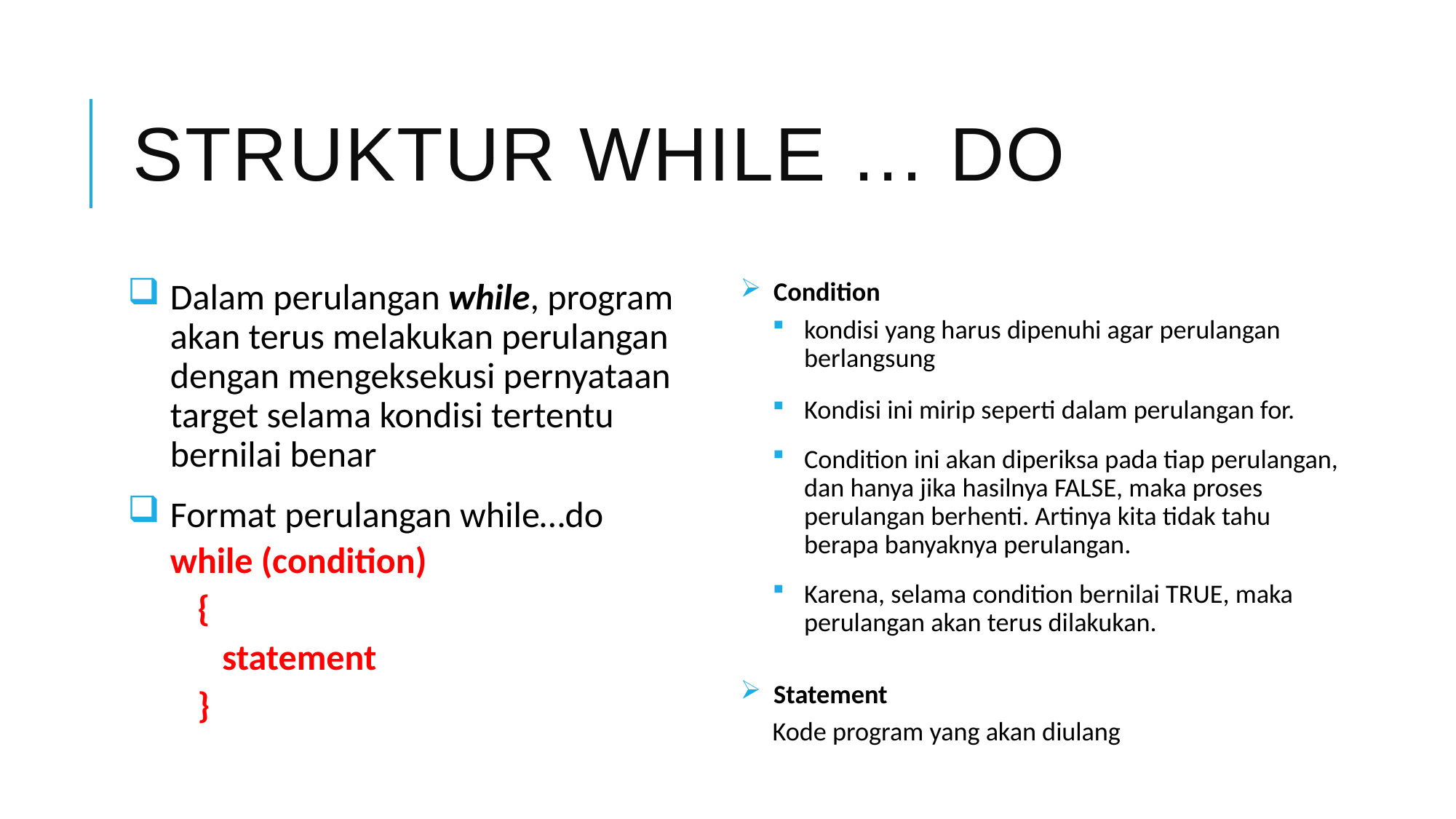

# Struktur while … do
Dalam perulangan while, program akan terus melakukan perulangan dengan mengeksekusi pernyataan target selama kondisi tertentu bernilai benar
Format perulangan while…do
while (condition)
      {
         statement
      }
Condition
kondisi yang harus dipenuhi agar perulangan berlangsung
Kondisi ini mirip seperti dalam perulangan for.
Condition ini akan diperiksa pada tiap perulangan, dan hanya jika hasilnya FALSE, maka proses perulangan berhenti. Artinya kita tidak tahu berapa banyaknya perulangan.
Karena, selama condition bernilai TRUE, maka perulangan akan terus dilakukan.

Statement
	Kode program yang akan diulang